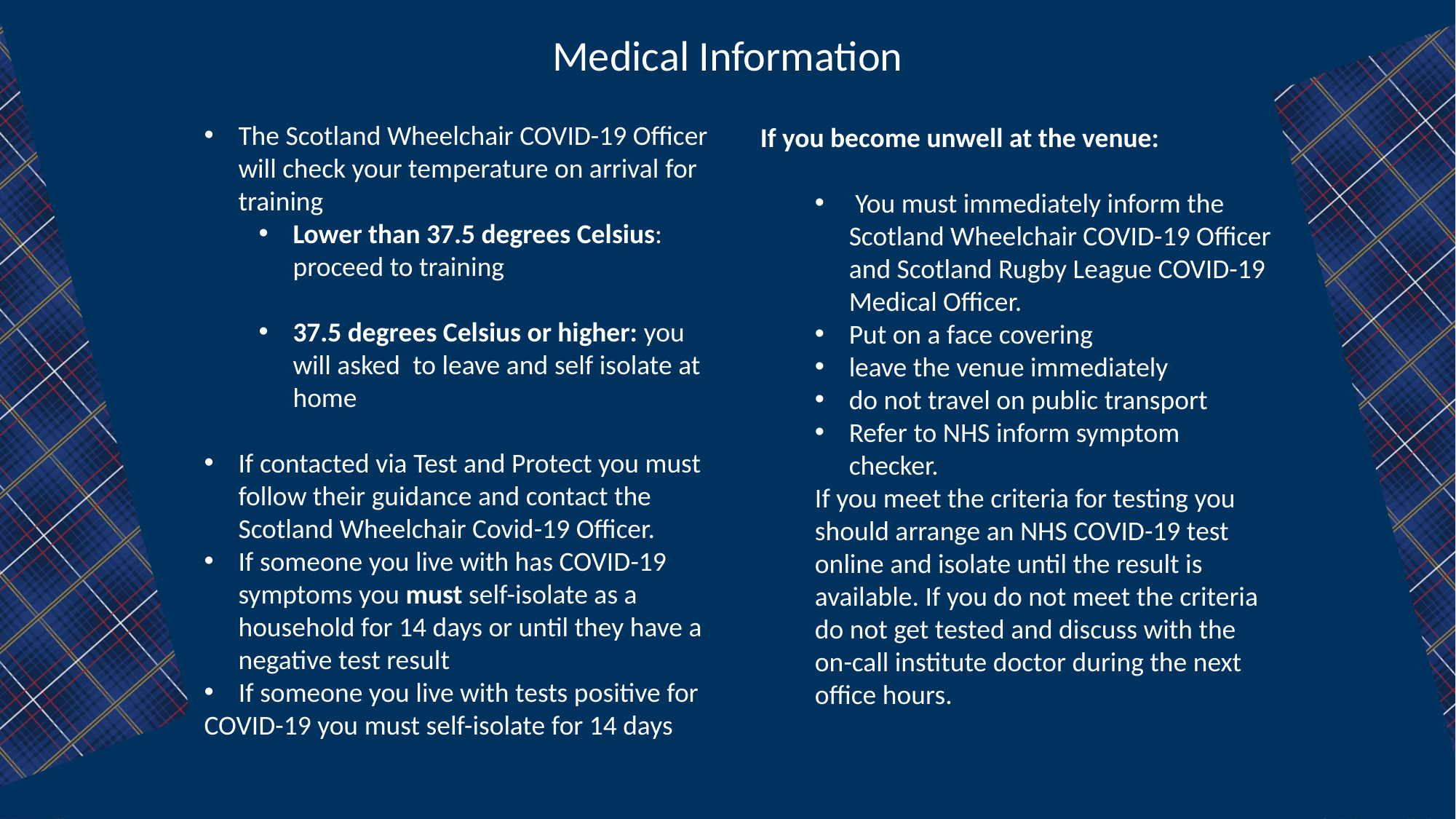

Medical Information
The Scotland Wheelchair COVID-19 Officer will check your temperature on arrival for training
Lower than 37.5 degrees Celsius: proceed to training

37.5 degrees Celsius or higher: you will asked  to leave and self isolate at home

If contacted via Test and Protect you must follow their guidance and contact the Scotland Wheelchair Covid-19 Officer.
If someone you live with has COVID-19 symptoms you must self-isolate as a household for 14 days or until they have a negative test result
    If someone you live with tests positive for COVID-19 you must self-isolate for 14 days

If you become unwell at the venue:

 You must immediately inform the Scotland Wheelchair COVID-19 Officer and Scotland Rugby League COVID-19 Medical Officer.
Put on a face covering
leave the venue immediately
do not travel on public transport
Refer to NHS inform symptom checker.
If you meet the criteria for testing you should arrange an NHS COVID-19 test online and isolate until the result is available. If you do not meet the criteria do not get tested and discuss with the on-call institute doctor during the next office hours.